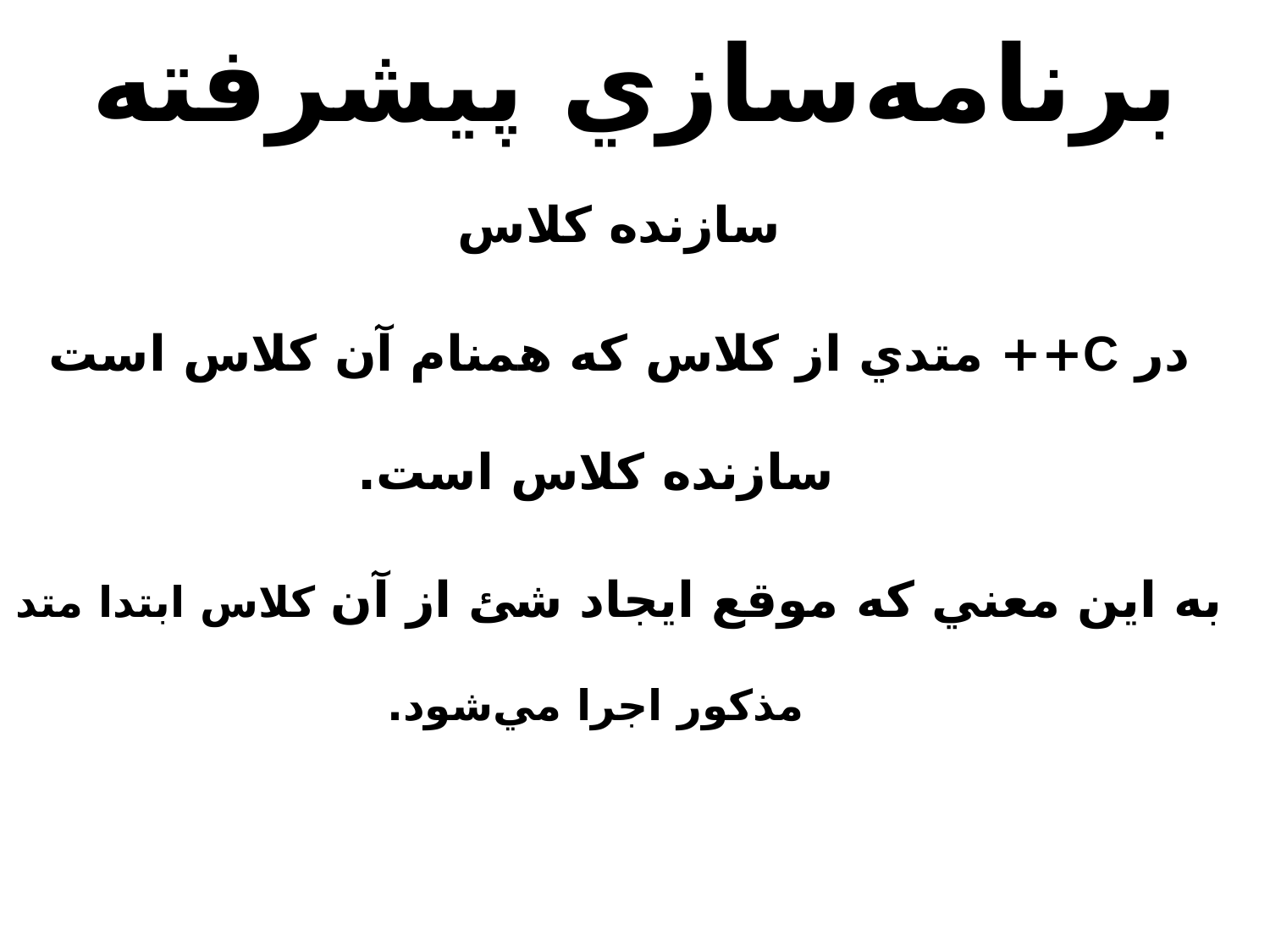

# برنامه‌سازي پيشرفته
سازنده کلاس
در ‍‍‍‍C++ متدي از کلاس که همنام آن کلاس است سازنده کلاس است.
به اين معني که موقع ايجاد شئ از آن کلاس ابتدا متد مذکور اجرا مي‌شود.